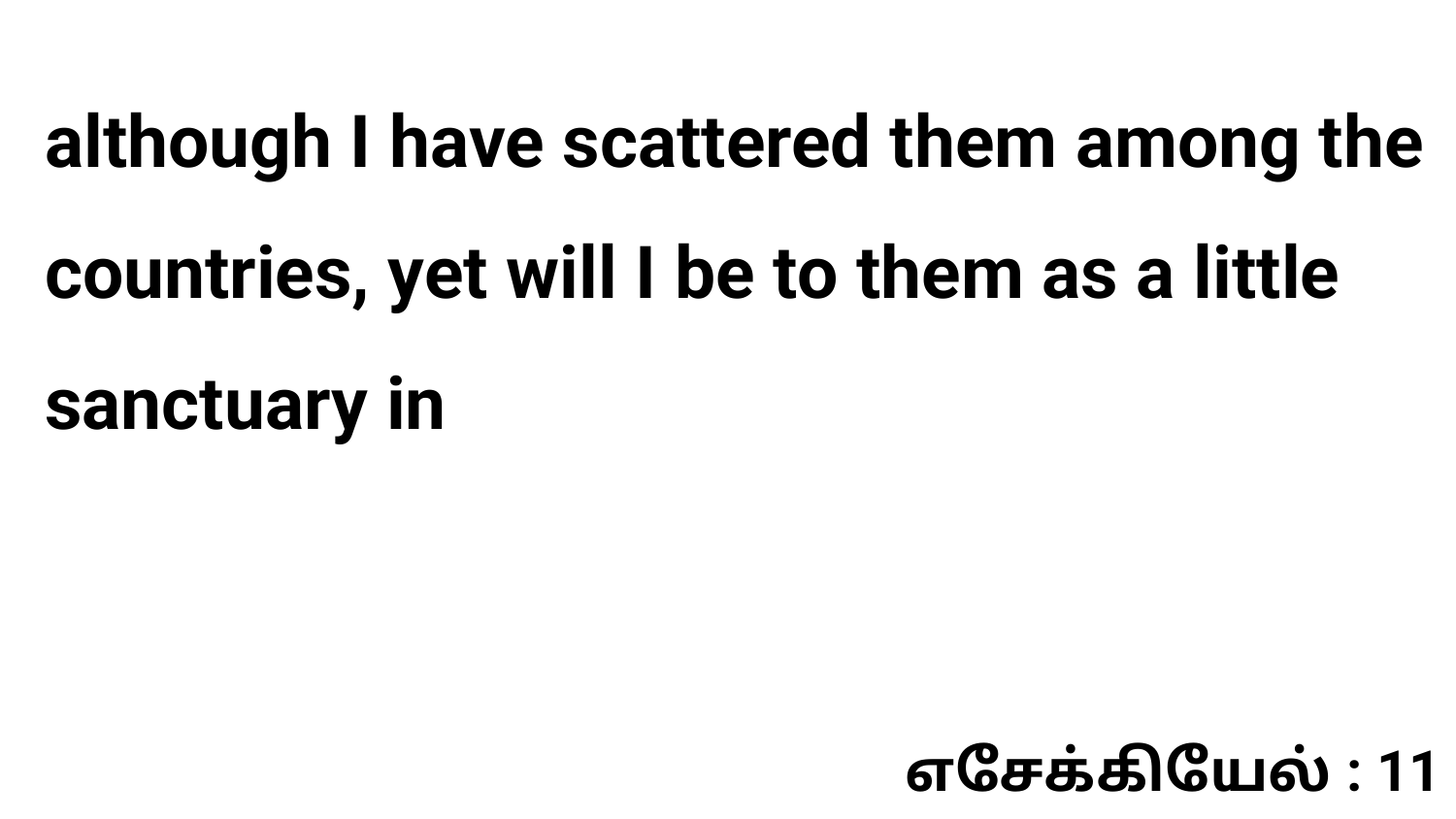

although I have scattered them among the countries, yet will I be to them as a little sanctuary in
எசேக்கியேல் : 11